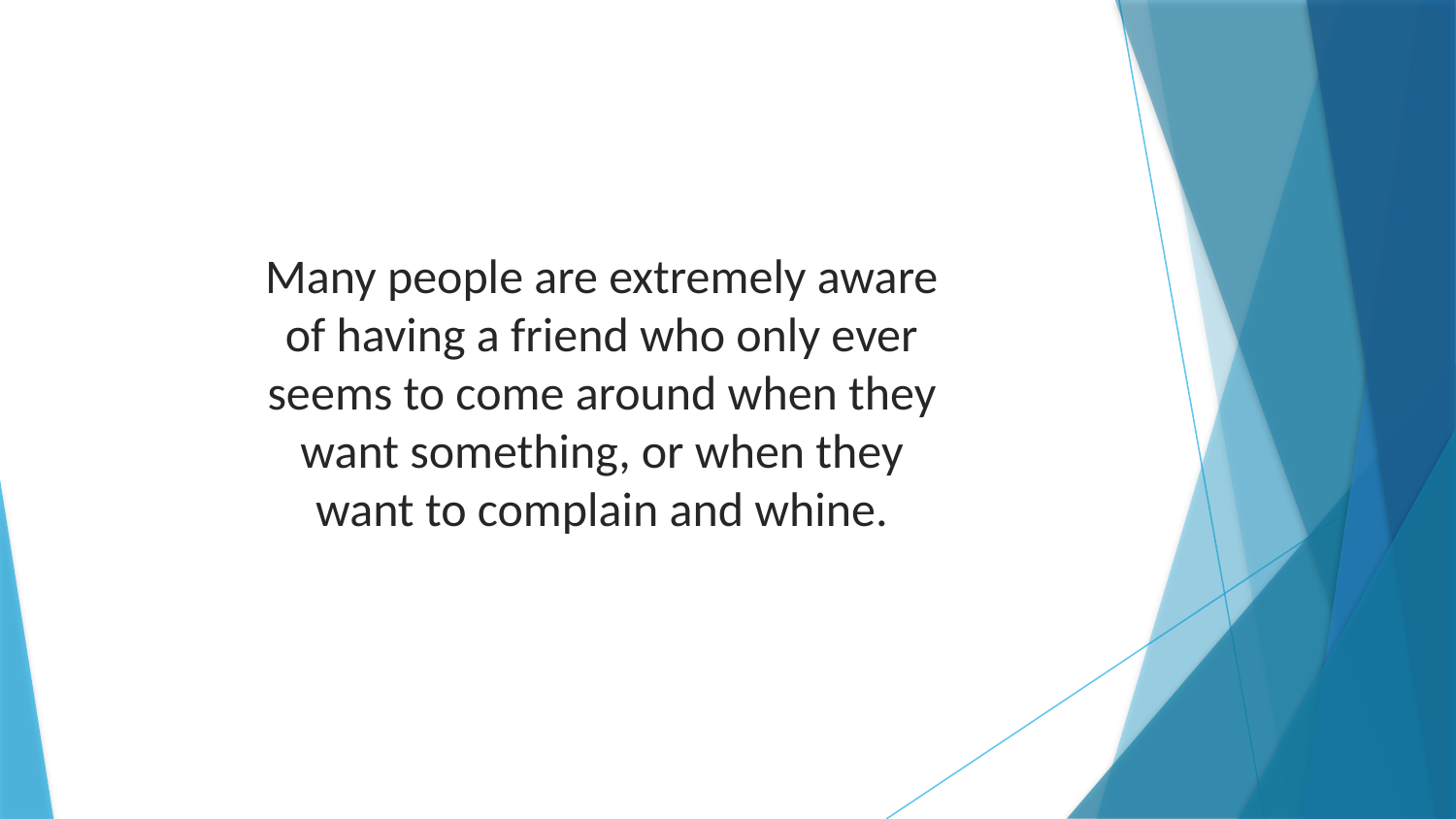

Many people are extremely aware of having a friend who only ever seems to come around when they want something, or when they want to complain and whine.